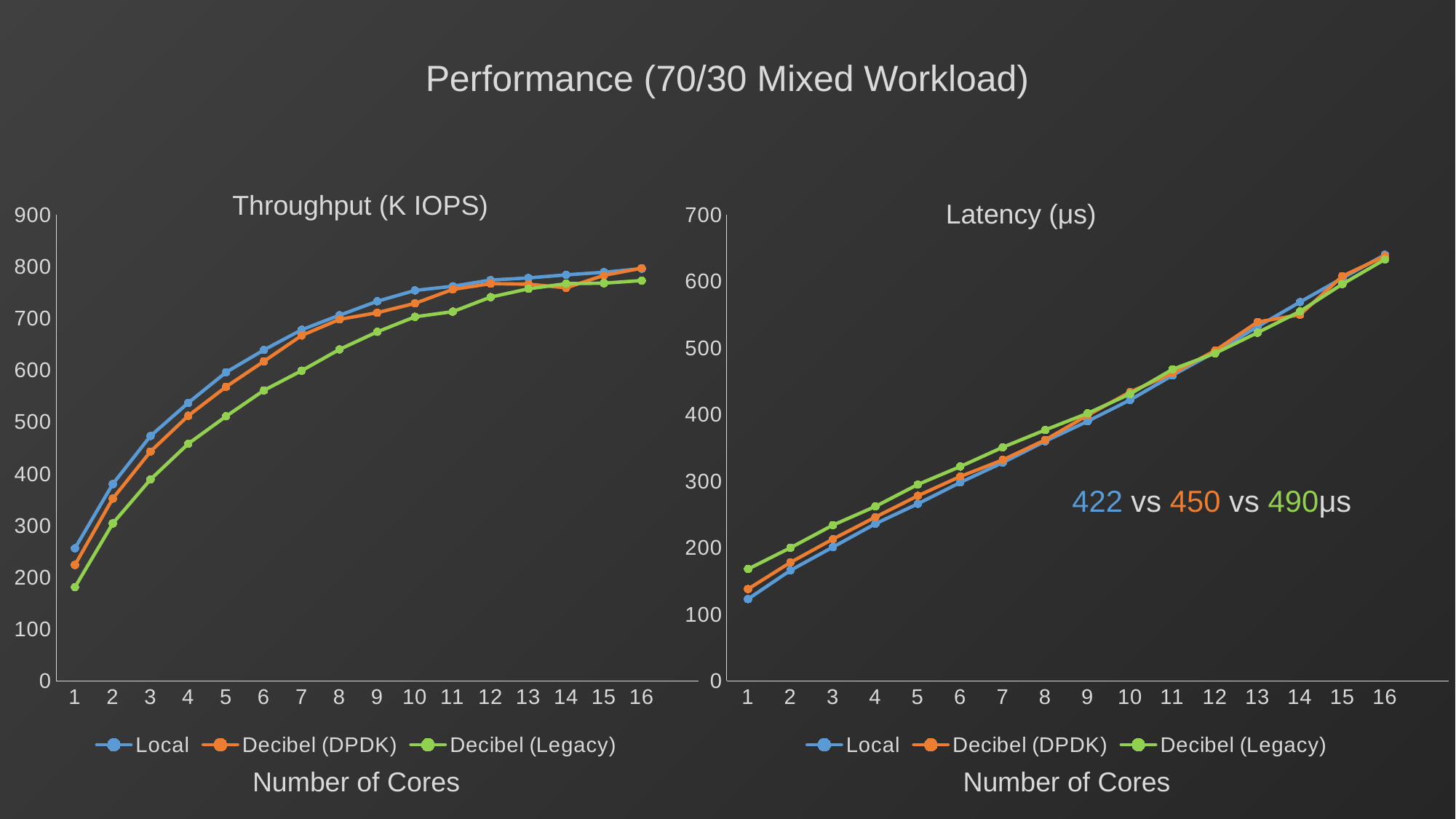

Performance (70/30 Mixed Workload)
Throughput (K IOPS)

### Chart

| Category | Local | Decibel (DPDK) | Decibel (Legacy) |
|---|---|---|---|
| 1 | 256.0 | 224.0 | 181.0 |
| 2 | 380.0 | 352.0 | 304.0 |
| 3 | 473.0 | 443.0 | 389.0 |
| 4 | 537.0 | 512.0 | 458.0 |
| 5 | 596.0 | 568.0 | 511.0 |
| 6 | 639.0 | 617.0 | 561.0 |
| 7 | 678.0 | 667.0 | 599.0 |
| 8 | 706.0 | 698.0 | 640.0 |
| 9 | 733.0 | 711.0 | 674.0 |
| 10 | 754.0 | 729.0 | 703.0 |
| 11 | 762.0 | 756.0 | 713.0 |
| 12 | 774.0 | 767.0 | 741.0 |
| 13 | 778.0 | 766.0 | 757.0 |
| 14 | 784.0 | 759.0 | 767.0 |
| 15 | 789.0 | 783.0 | 768.0 |
| 16 | 796.0 | 797.0 | 773.0 |
|  | None | None | None |

### Chart

| Category | Local | Decibel (DPDK) | Decibel (Legacy) |
|---|---|---|---|
| 1 | 123.0 | 138.0 | 168.0 |
| 2 | 166.0 | 178.0 | 200.0 |
| 3 | 201.0 | 213.0 | 234.0 |
| 4 | 236.0 | 246.0 | 262.0 |
| 5 | 266.0 | 278.0 | 295.0 |
| 6 | 298.0 | 307.0 | 322.0 |
| 7 | 328.0 | 332.0 | 351.0 |
| 8 | 360.0 | 362.0 | 377.0 |
| 9 | 390.0 | 399.0 | 402.0 |
| 10 | 422.0 | 434.0 | 431.0 |
| 11 | 459.0 | 462.0 | 468.0 |
| 12 | 494.0 | 496.0 | 492.0 |
| 13 | 532.0 | 539.0 | 523.0 |
| 14 | 569.0 | 550.0 | 555.0 |
| 15 | 605.0 | 608.0 | 596.0 |
| 16 | 640.0 | 638.0 | 633.0 |
|  | None | None | None |
Latency (μs)
422 vs 450 vs 490μs
Number of Cores
Number of Cores